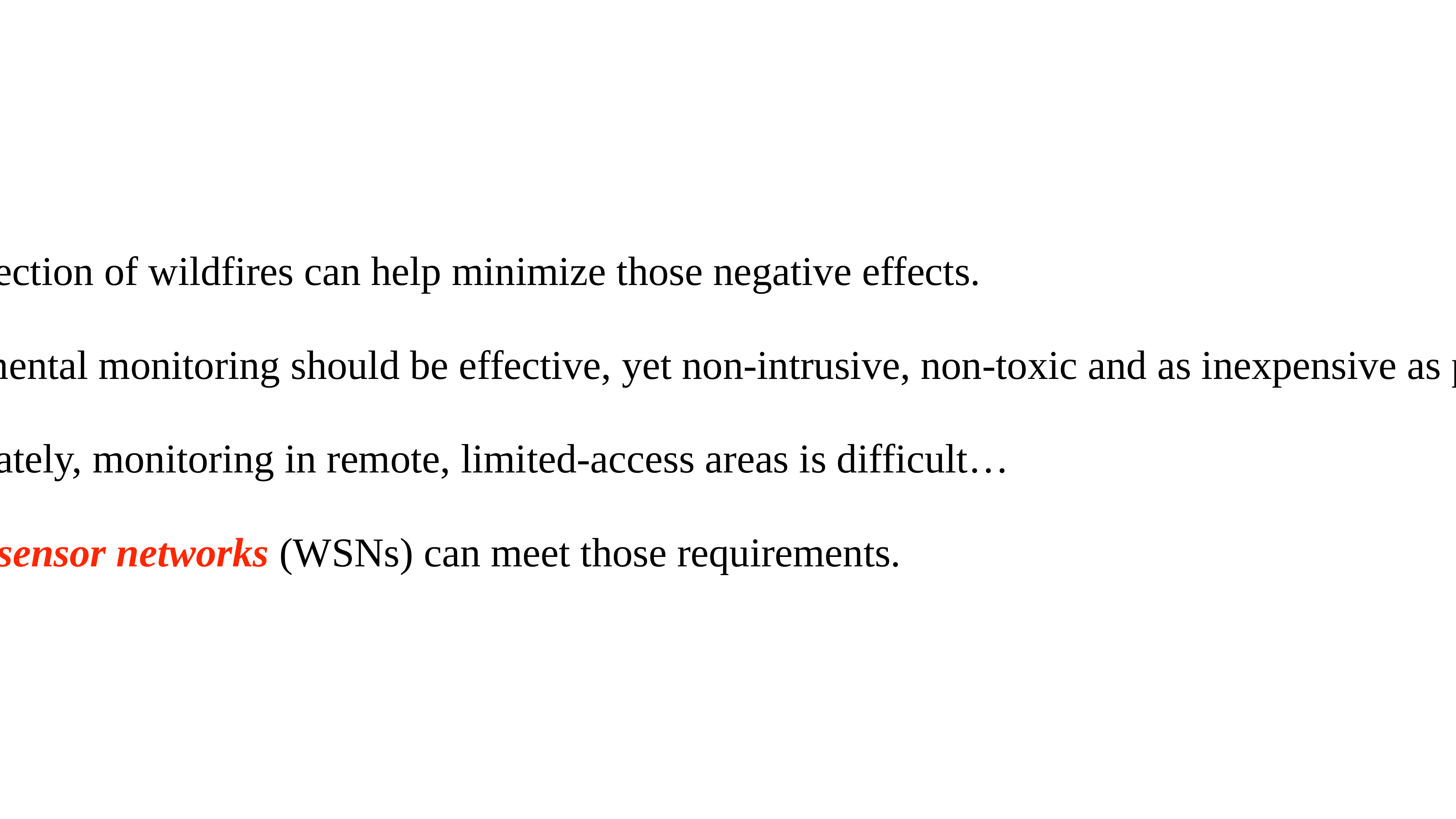

Early detection of wildfires can help minimize those negative effects.
Environmental monitoring should be effective, yet non-intrusive, non-toxic and as inexpensive as possible.
Unfortunately, monitoring in remote, limited-access areas is difficult…
Wireless sensor networks (WSNs) can meet those requirements.